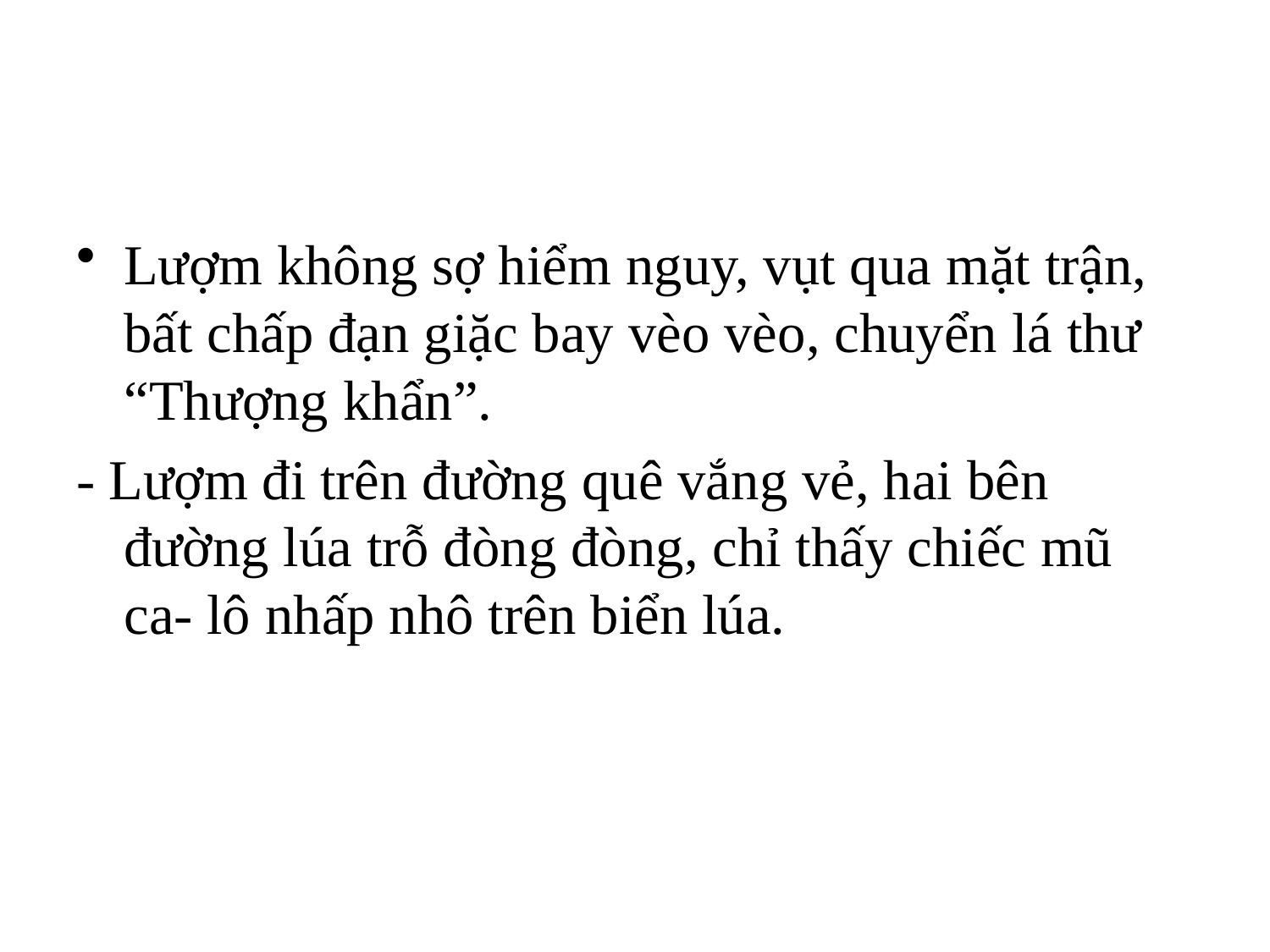

Lượm không sợ hiểm nguy, vụt qua mặt trận, bất chấp đạn giặc bay vèo vèo, chuyển lá thư “Thượng khẩn”.
- Lượm đi trên đường quê vắng vẻ, hai bên đường lúa trỗ đòng đòng, chỉ thấy chiếc mũ ca- lô nhấp nhô trên biển lúa.